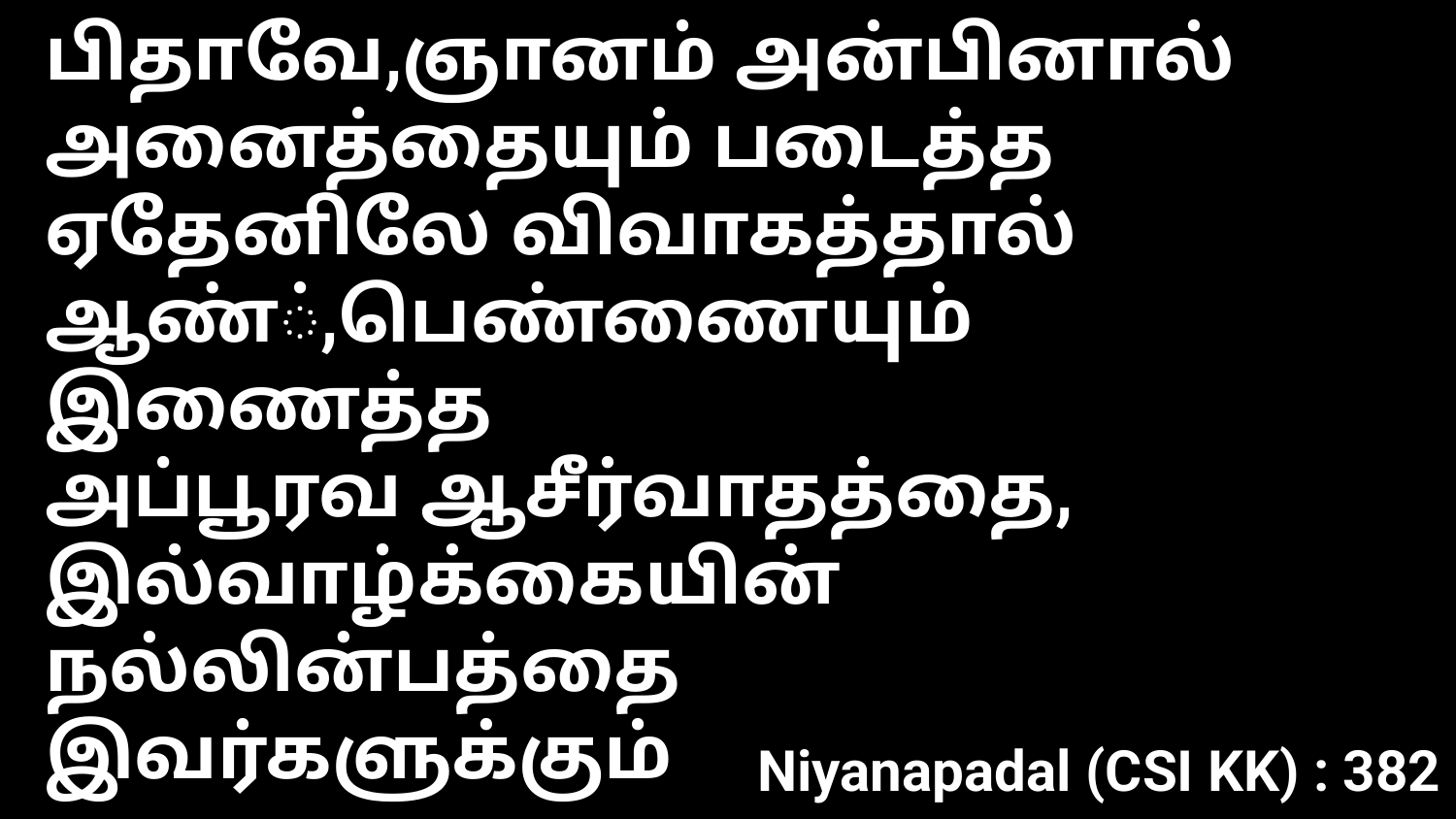

பிதாவே,ஞானம் அன்பினால்
அனைத்தையும் படைத்த
ஏதேனிலே விவாகத்தால்
ஆண்்,பெண்ணையும் இணைத்த
அப்பூரவ ஆசீர்வாதத்தை,
இல்வாழ்க்கையின் நல்லின்பத்தை
இவர்களுக்கும்

Niyanapadal (CSI KK) : 382